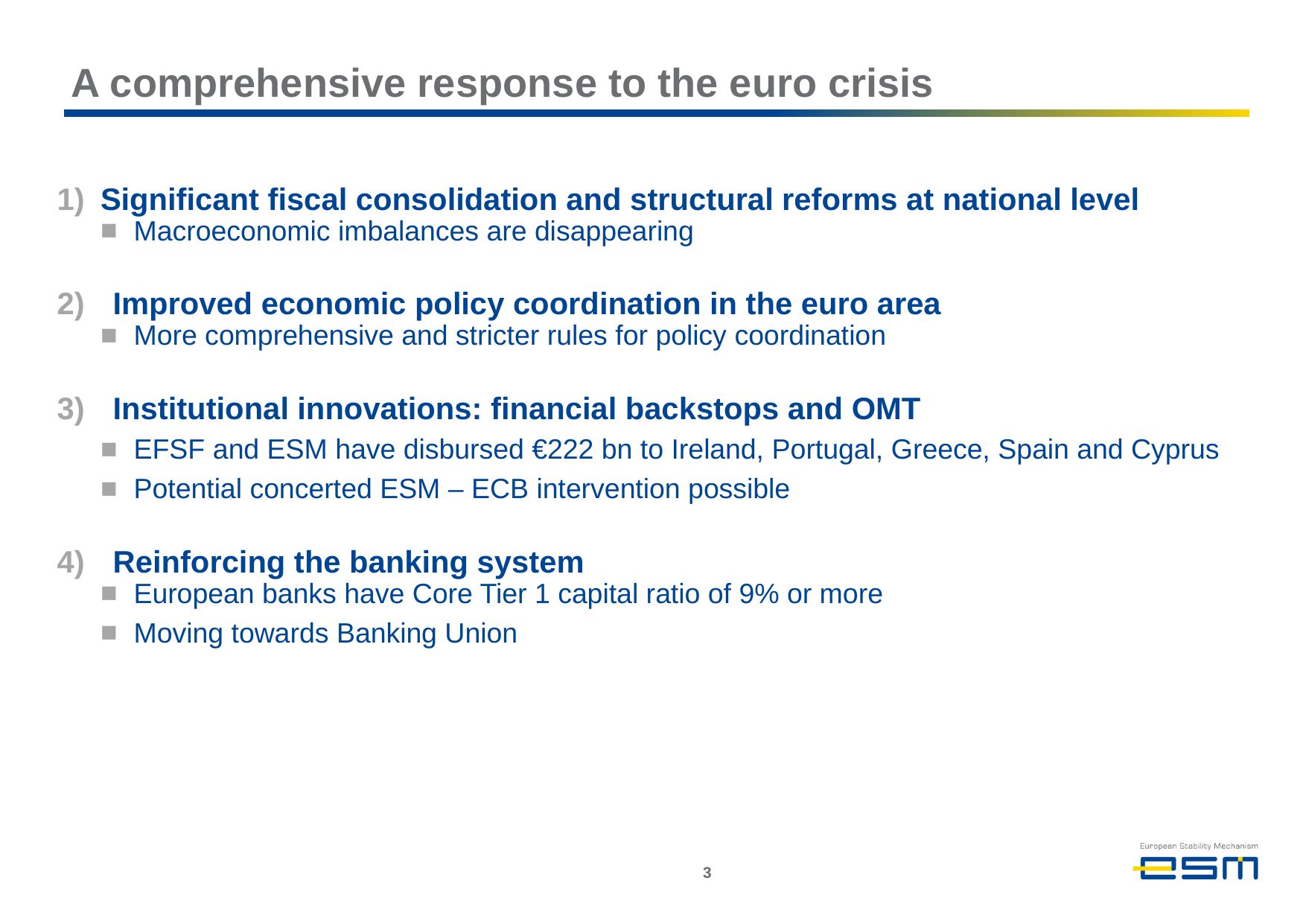

# A comprehensive response to the euro crisis
Significant fiscal consolidation and structural reforms at national level
Macroeconomic imbalances are disappearing
Improved economic policy coordination in the euro area
More comprehensive and stricter rules for policy coordination
Institutional innovations: financial backstops and OMT
EFSF and ESM have disbursed €222 bn to Ireland, Portugal, Greece, Spain and Cyprus
Potential concerted ESM – ECB intervention possible
Reinforcing the banking system
European banks have Core Tier 1 capital ratio of 9% or more
Moving towards Banking Union

3